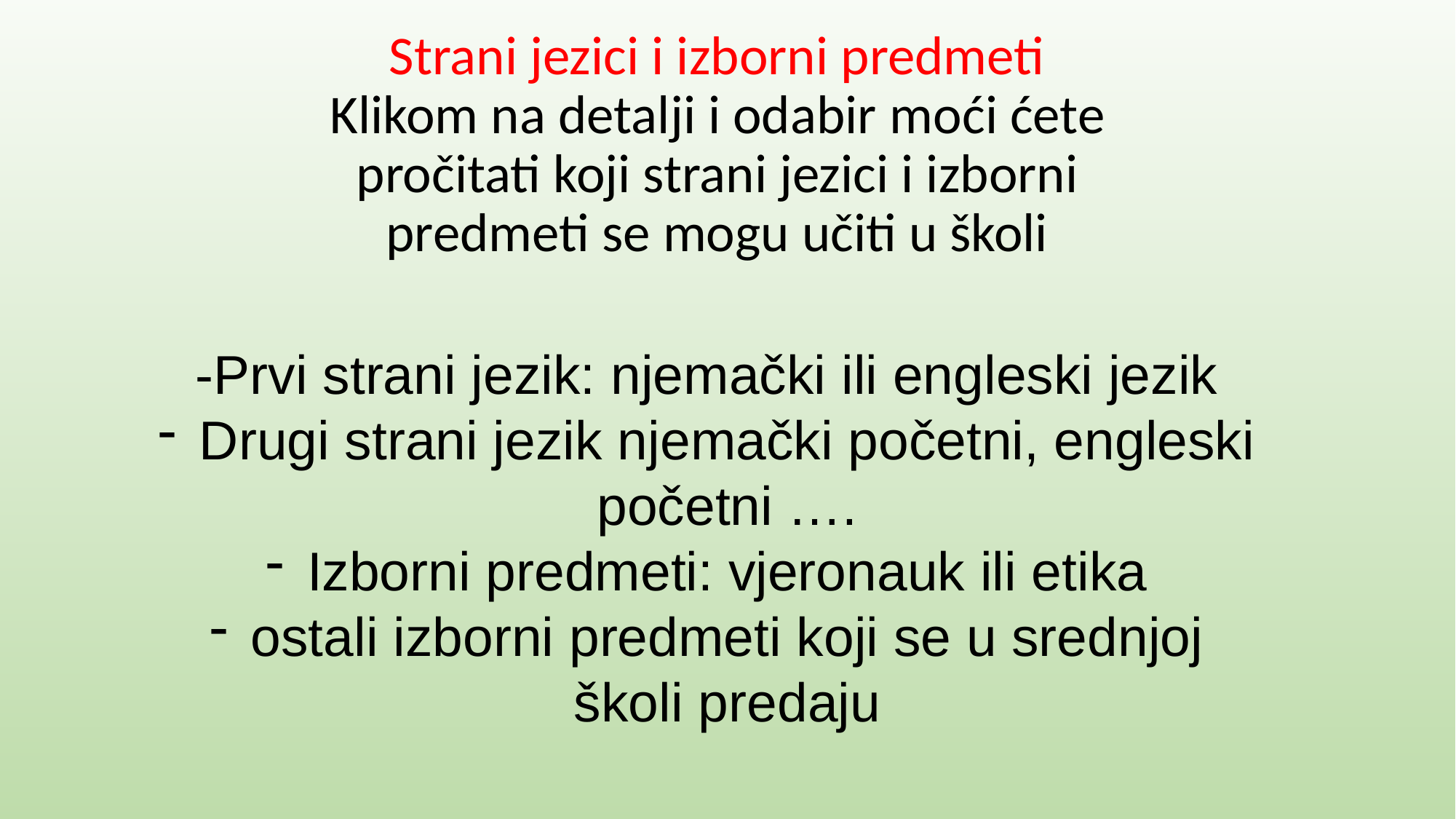

# Strani jezici i izborni predmeti Klikom na detalji i odabir moći ćete pročitati koji strani jezici i izborni predmeti se mogu učiti u školi
-Prvi strani jezik: njemački ili engleski jezik
Drugi strani jezik njemački početni, engleski početni ….
Izborni predmeti: vjeronauk ili etika
ostali izborni predmeti koji se u srednjoj školi predaju